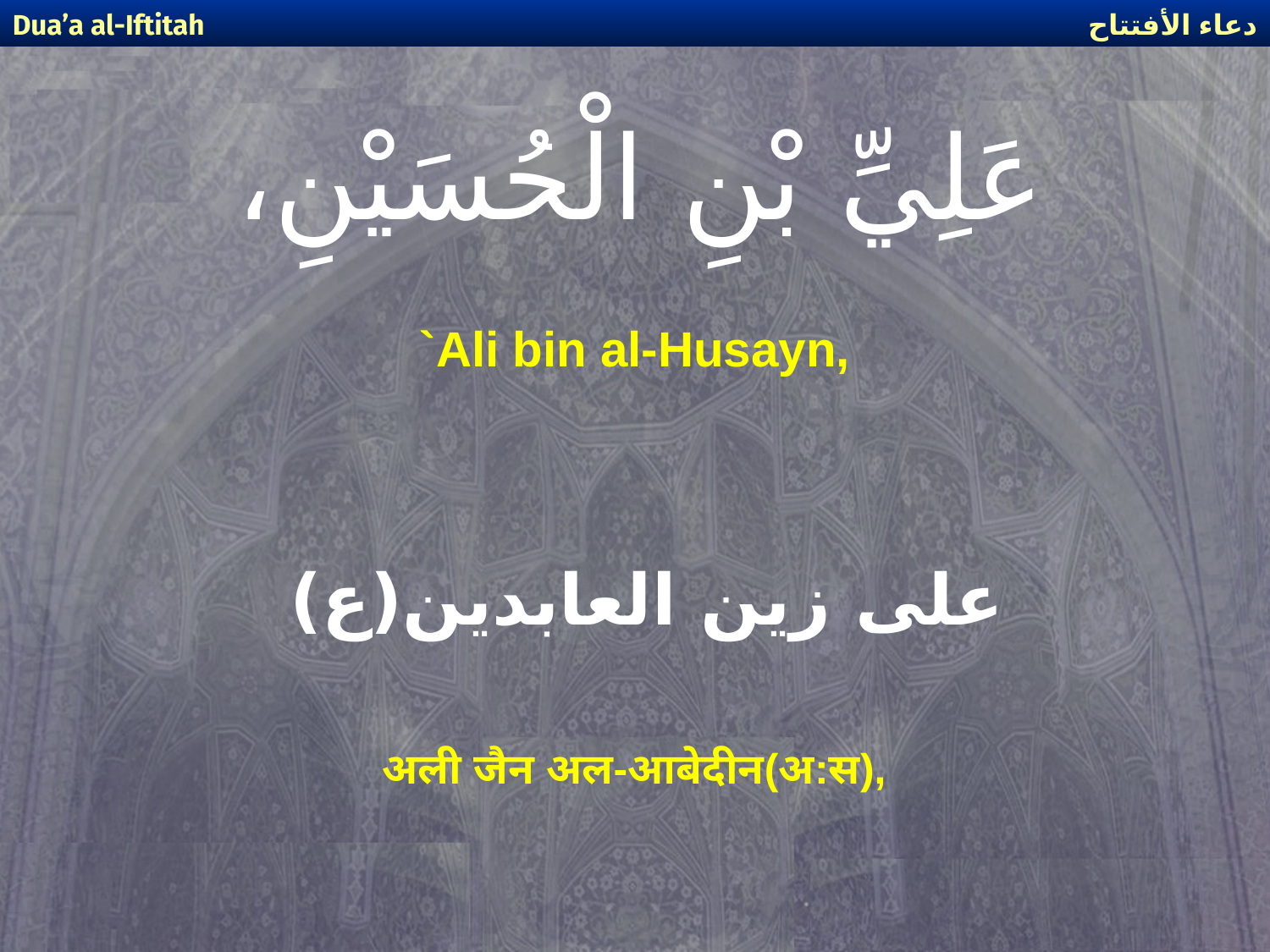

دعاء الأفتتاح
Dua’a al-Iftitah
# عَلِيِّ بْنِ الْحُسَيْنِ،
`Ali bin al-Husayn,
علی زین العابدین(ع)
अली जैन अल-आबेदीन(अ:स),